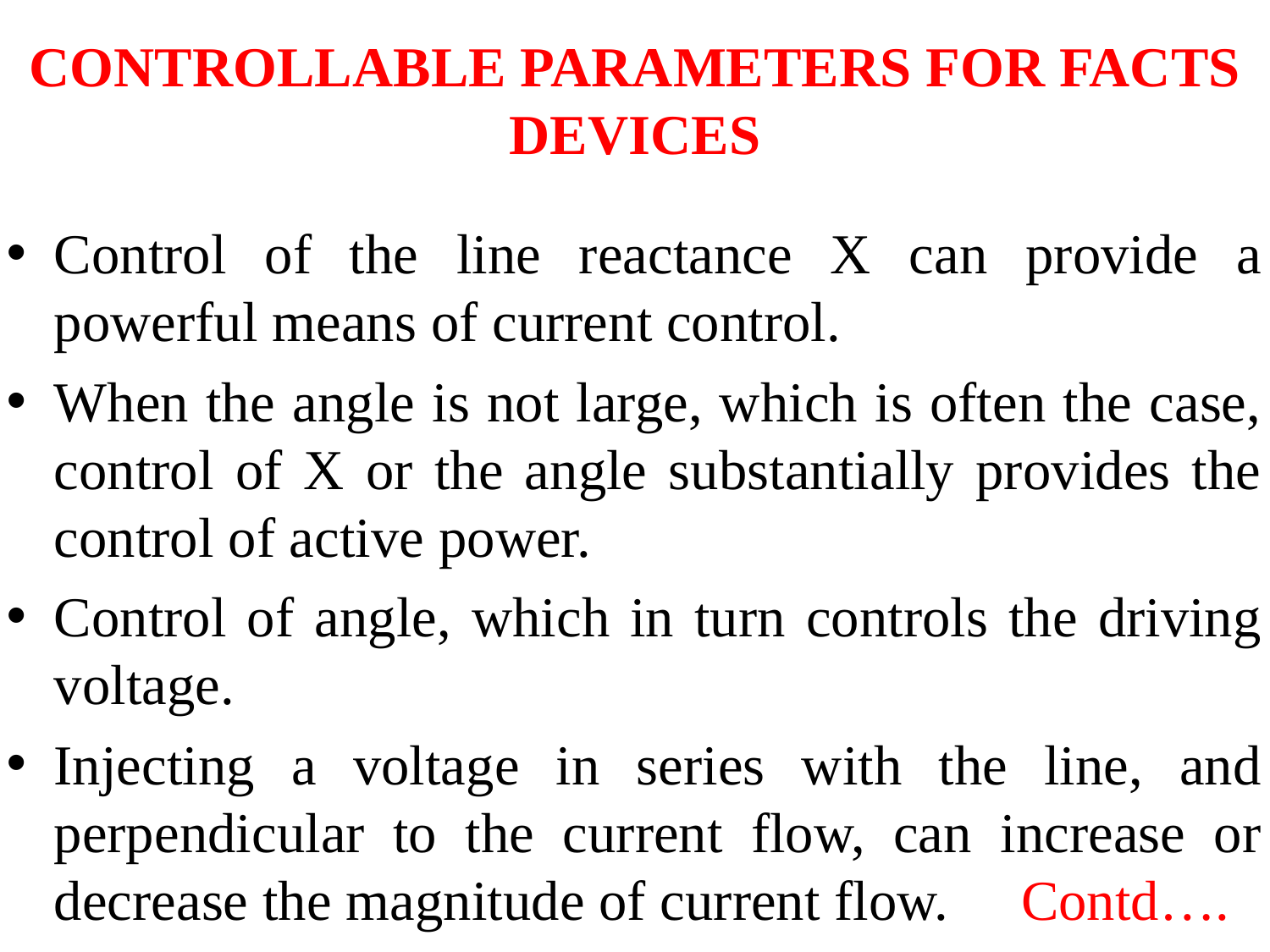

# CONTROLLABLE PARAMETERS FOR FACTS DEVICES
Control of the line reactance X can provide a powerful means of current control.
When the angle is not large, which is often the case, control of X or the angle substantially provides the control of active power.
Control of angle, which in turn controls the driving voltage.
Injecting a voltage in series with the line, and perpendicular to the current flow, can increase or decrease the magnitude of current flow.     Contd….
9